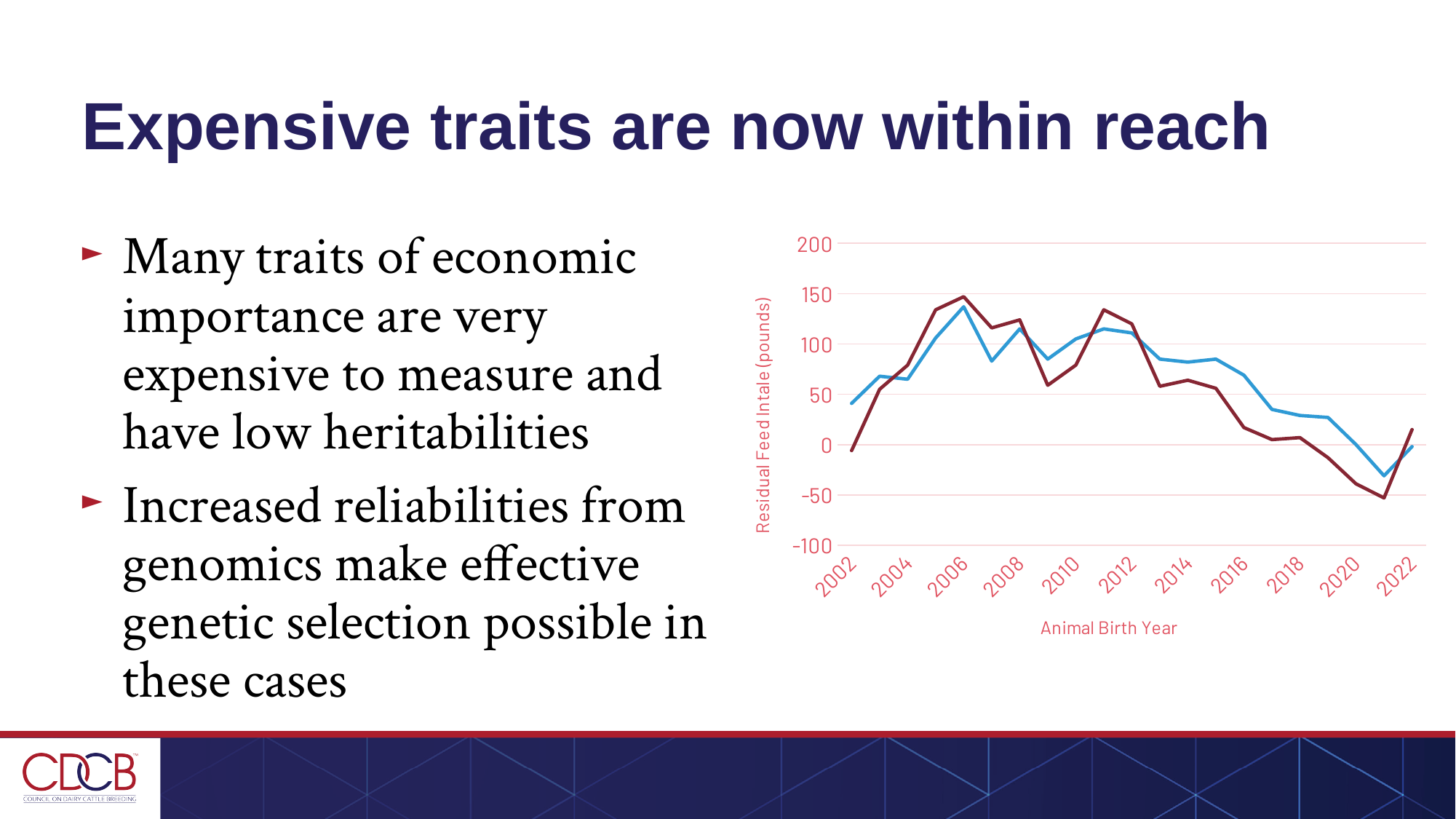

# Expensive traits are now within reach

### Chart

| Category | Cow BV | Sire BV |
|---|---|---|
| 2002 | 41.0 | -6.0 |
| 2003 | 68.0 | 55.0 |
| 2004 | 65.0 | 79.0 |
| 2005 | 106.0 | 134.0 |
| 2006 | 137.0 | 147.0 |
| 2007 | 83.0 | 116.0 |
| 2008 | 115.0 | 124.0 |
| 2009 | 85.0 | 59.0 |
| 2010 | 105.0 | 79.0 |
| 2011 | 115.0 | 134.0 |
| 2012 | 111.0 | 120.0 |
| 2013 | 85.0 | 58.0 |
| 2014 | 82.0 | 64.0 |
| 2015 | 85.0 | 56.0 |
| 2016 | 69.0 | 17.0 |
| 2017 | 35.0 | 5.0 |
| 2018 | 29.0 | 7.0 |
| 2019 | 27.0 | -13.0 |
| 2020 | 0.0 | -39.0 |
| 2021 | -31.0 | -53.0 |
| 2022 | -2.0 | 15.0 |
Many traits of economic importance are very expensive to measure and have low heritabilities
Increased reliabilities from genomics make effective genetic selection possible in these cases